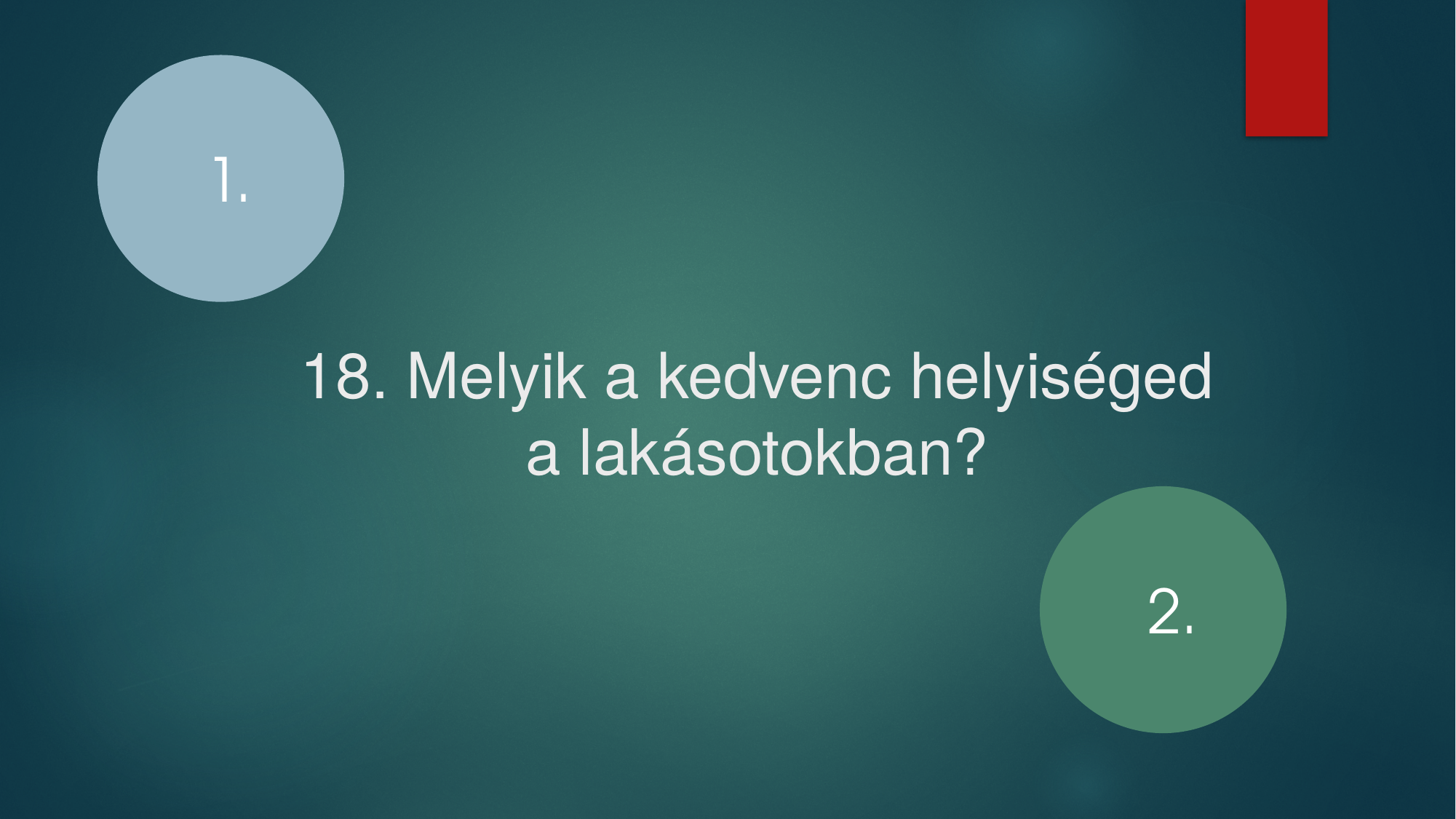

1.
# 18. Melyik a kedvenc helyiséged a lakásotokban?

2.